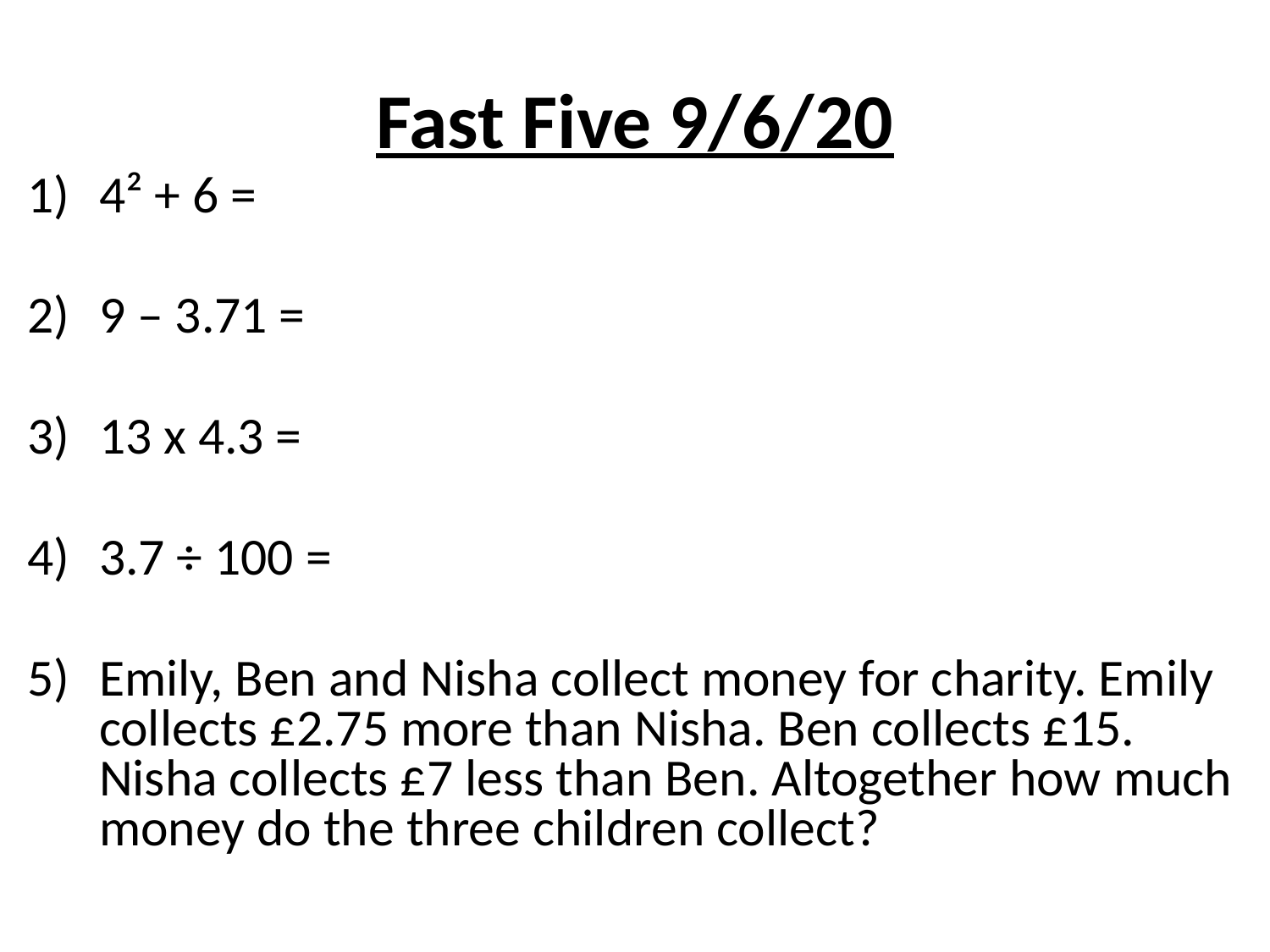

# Fast Five 9/6/20
4² + 6 =

9 – 3.71 =

13 x 4.3 =

3.7 ÷ 100 =

Emily, Ben and Nisha collect money for charity. Emily collects £2.75 more than Nisha. Ben collects £15. Nisha collects £7 less than Ben. Altogether how much money do the three children collect?